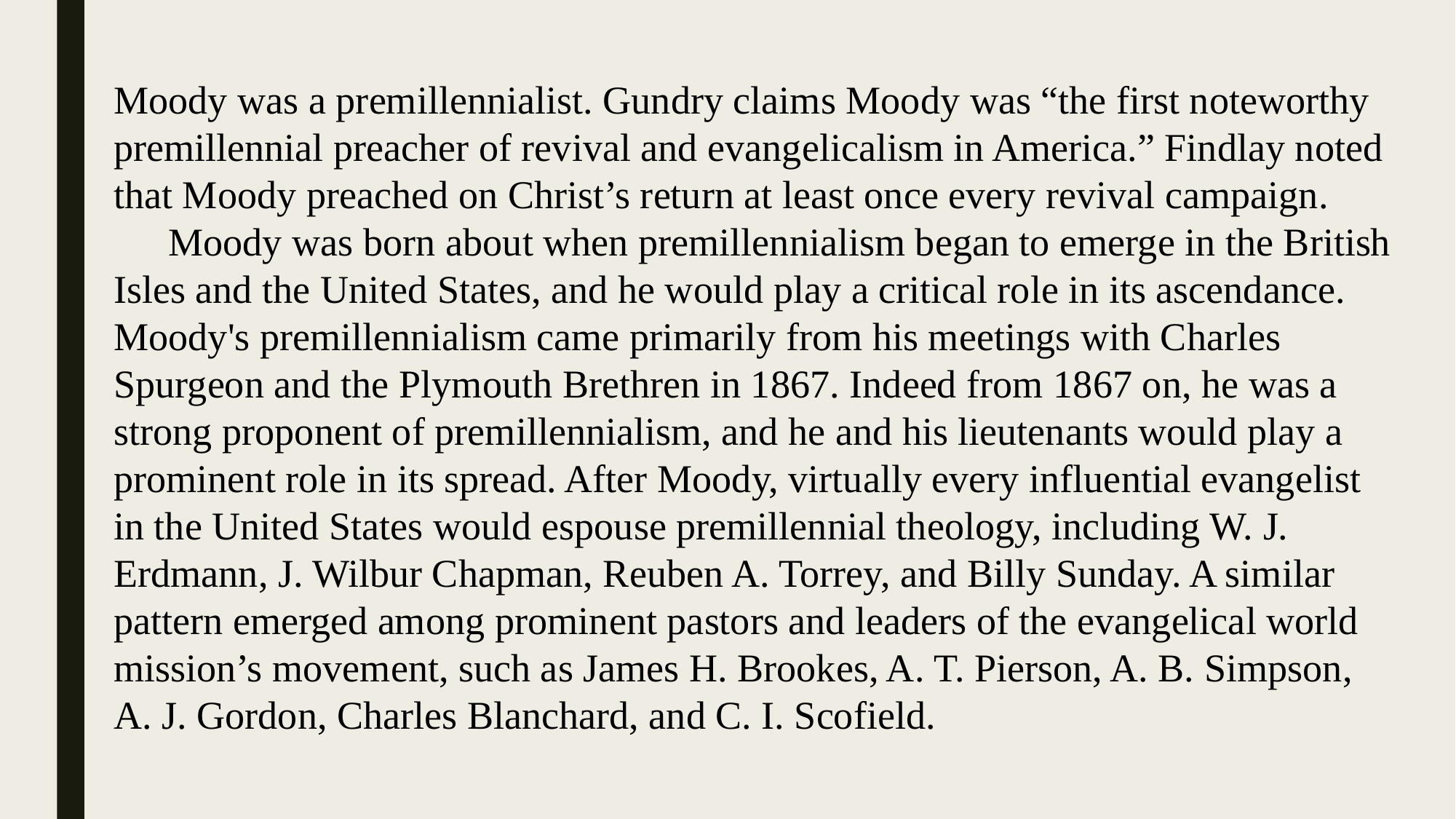

Moody was a premillennialist. Gundry claims Moody was “the first noteworthy premillennial preacher of revival and evangelicalism in America.” Findlay noted that Moody preached on Christ’s return at least once every revival campaign.
	Moody was born about when premillennialism began to emerge in the British Isles and the United States, and he would play a critical role in its ascendance. Moody's premillennialism came primarily from his meetings with Charles Spurgeon and the Plymouth Brethren in 1867. Indeed from 1867 on, he was a strong proponent of premillennialism, and he and his lieutenants would play a prominent role in its spread. After Moody, virtually every influential evangelist in the United States would espouse premillennial theology, including W. J. Erdmann, J. Wilbur Chapman, Reuben A. Torrey, and Billy Sunday. A similar pattern emerged among prominent pastors and leaders of the evangelical world mission’s movement, such as James H. Brookes, A. T. Pierson, A. B. Simpson, A. J. Gordon, Charles Blanchard, and C. I. Scofield.